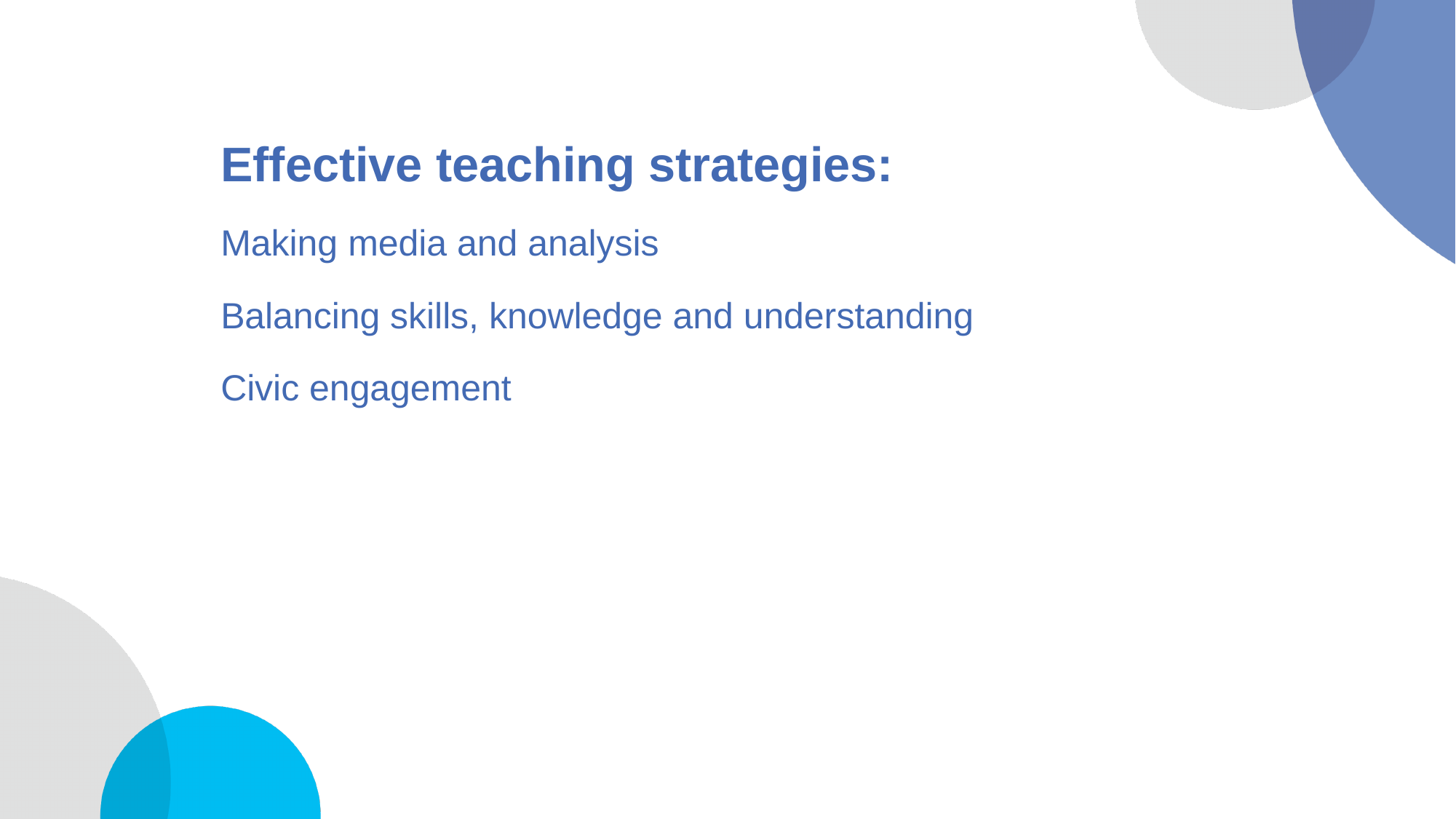

# Effective teaching strategies 2
Effective teaching strategies:
Making media and analysis
Balancing skills, knowledge and understanding
Civic engagement